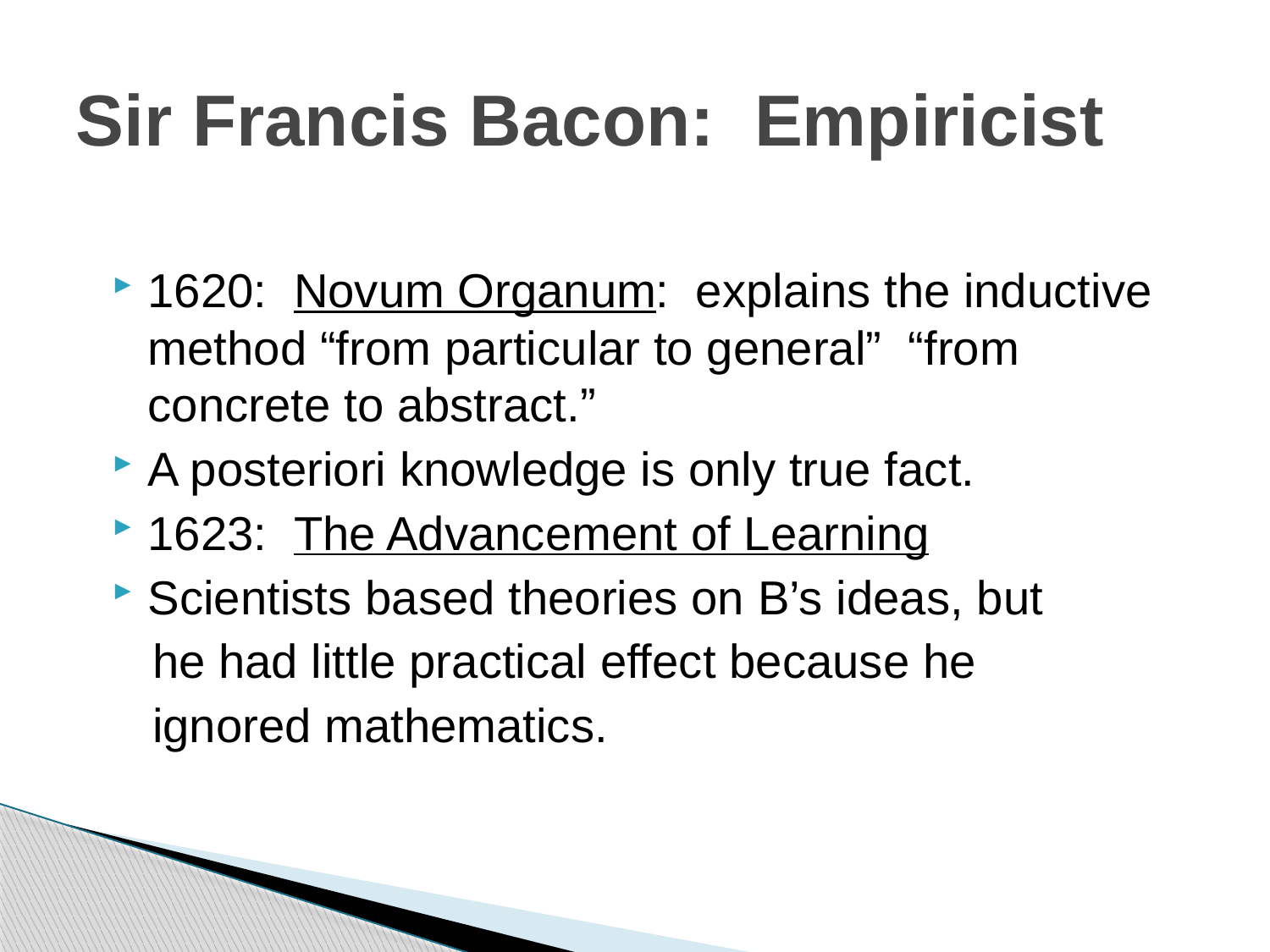

# Sir Francis Bacon:  Empiricist
1620:  Novum Organum:  explains the inductive method “from particular to general”  “from concrete to abstract.”
A posteriori knowledge is only true fact.
1623:  The Advancement of Learning
Scientists based theories on B’s ideas, but
   he had little practical effect because he
   ignored mathematics.